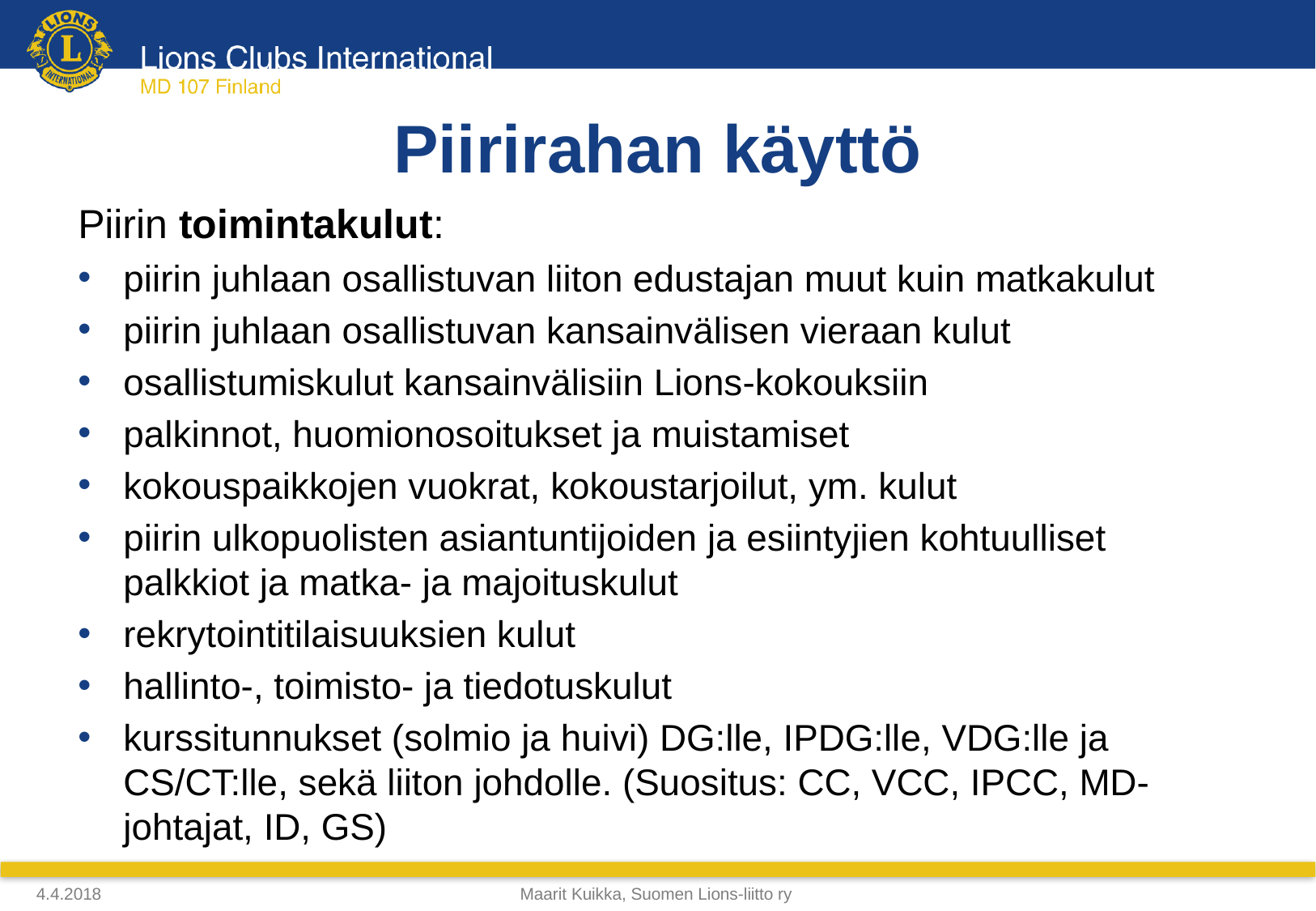

# Piirirahan käyttö
Piirin toimintakulut:
piirin juhlaan osallistuvan liiton edustajan muut kuin matkakulut
piirin juhlaan osallistuvan kansainvälisen vieraan kulut
osallistumiskulut kansainvälisiin Lions-kokouksiin
palkinnot, huomionosoitukset ja muistamiset
kokouspaikkojen vuokrat, kokoustarjoilut, ym. kulut
piirin ulkopuolisten asiantuntijoiden ja esiintyjien kohtuulliset palkkiot ja matka- ja majoituskulut
rekrytointitilaisuuksien kulut
hallinto-, toimisto- ja tiedotuskulut
kurssitunnukset (solmio ja huivi) DG:lle, IPDG:lle, VDG:lle ja CS/CT:lle, sekä liiton johdolle. (Suositus: CC, VCC, IPCC, MD-johtajat, ID, GS)

4.4.2018
Maarit Kuikka, Suomen Lions-liitto ry